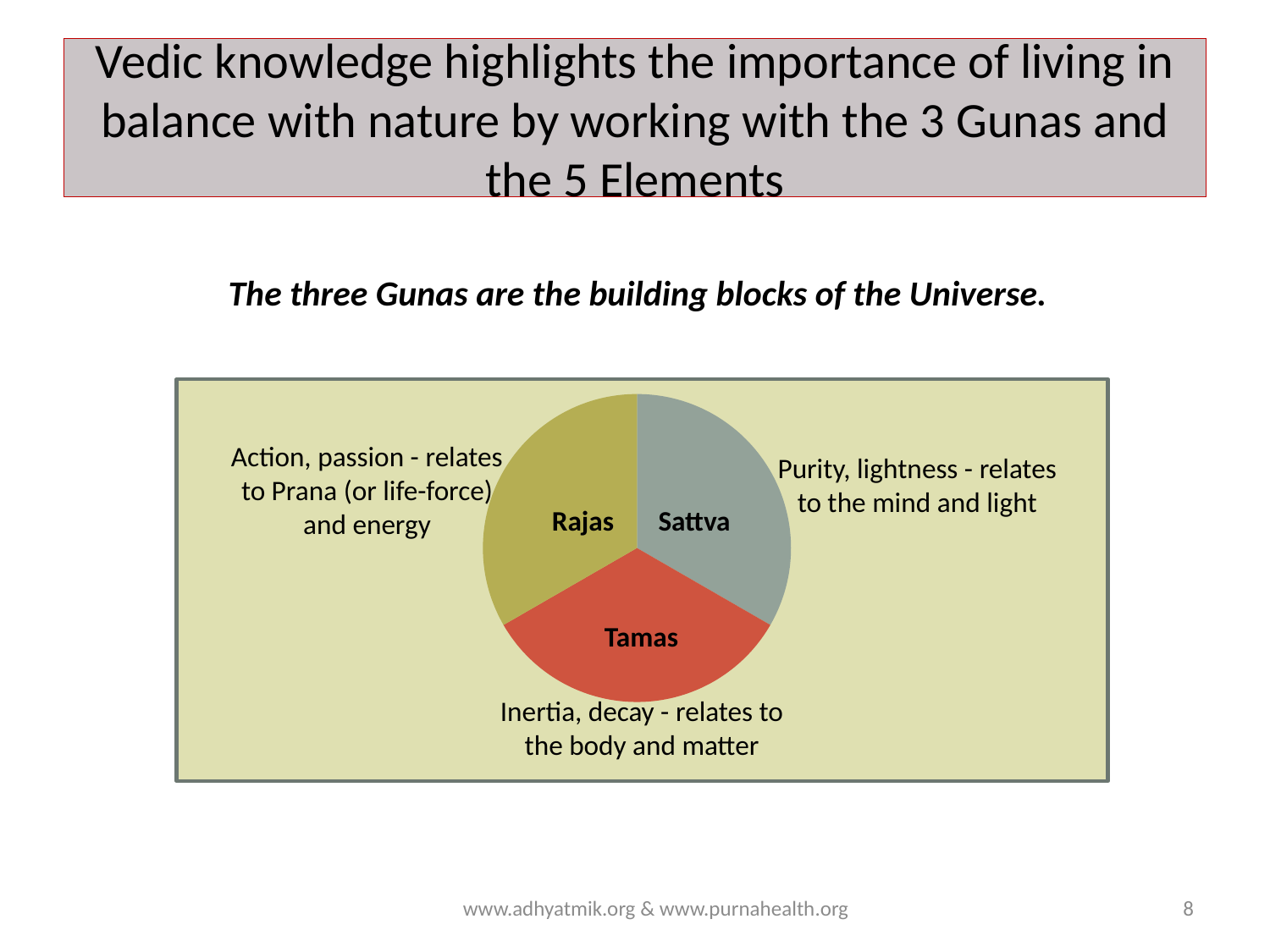

# Vedic knowledge highlights the importance of living in balance with nature by working with the 3 Gunas and the 5 Elements
The three Gunas are the building blocks of the Universe.

### Chart

| Category | Sales |
|---|---|
| 1st Qtr | 33.3 |
| 2nd Qtr | 33.3 |
| 3rd Qtr | 33.3 |
Rajas
Sattva
Tamas
Action, passion - relates to Prana (or life-force) and energy
Purity, lightness - relates to the mind and light
Inertia, decay - relates to the body and matter
www.adhyatmik.org & www.purnahealth.org
8